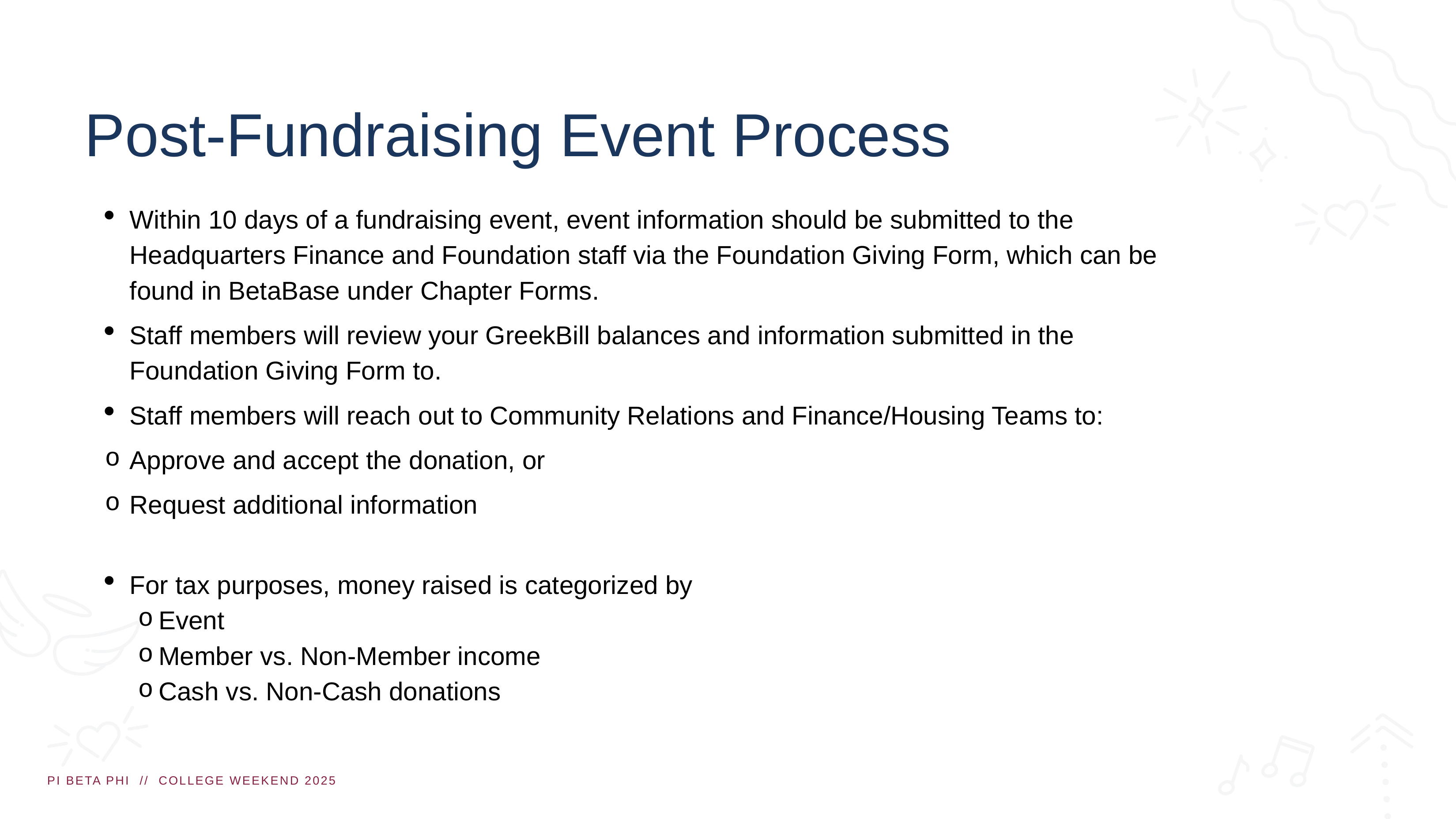

# Post-Fundraising Event Process
Within 10 days of a fundraising event, event information should be submitted to the Headquarters Finance and Foundation staff via the Foundation Giving Form, which can be found in BetaBase under Chapter Forms.
Staff members will review your GreekBill balances and information submitted in the Foundation Giving Form to.
Staff members will reach out to Community Relations and Finance/Housing Teams to:
Approve and accept the donation, or
Request additional information
For tax purposes, money raised is categorized by
Event
Member vs. Non-Member income
Cash vs. Non-Cash donations